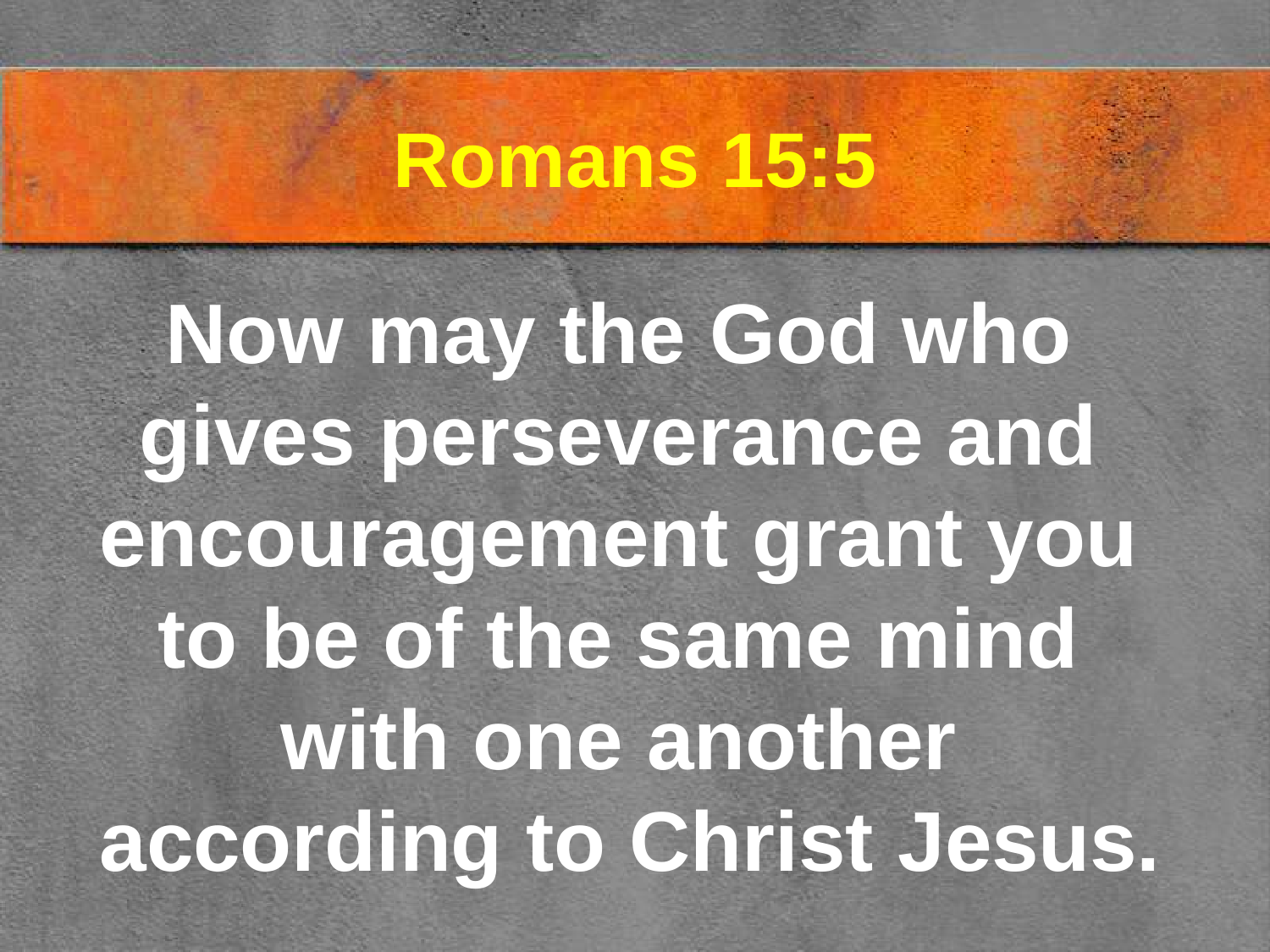

# Romans 15:5
Now may the God who  gives perseverance and  encouragement grant you  to be of the same mind  with one another  according to Christ Jesus.